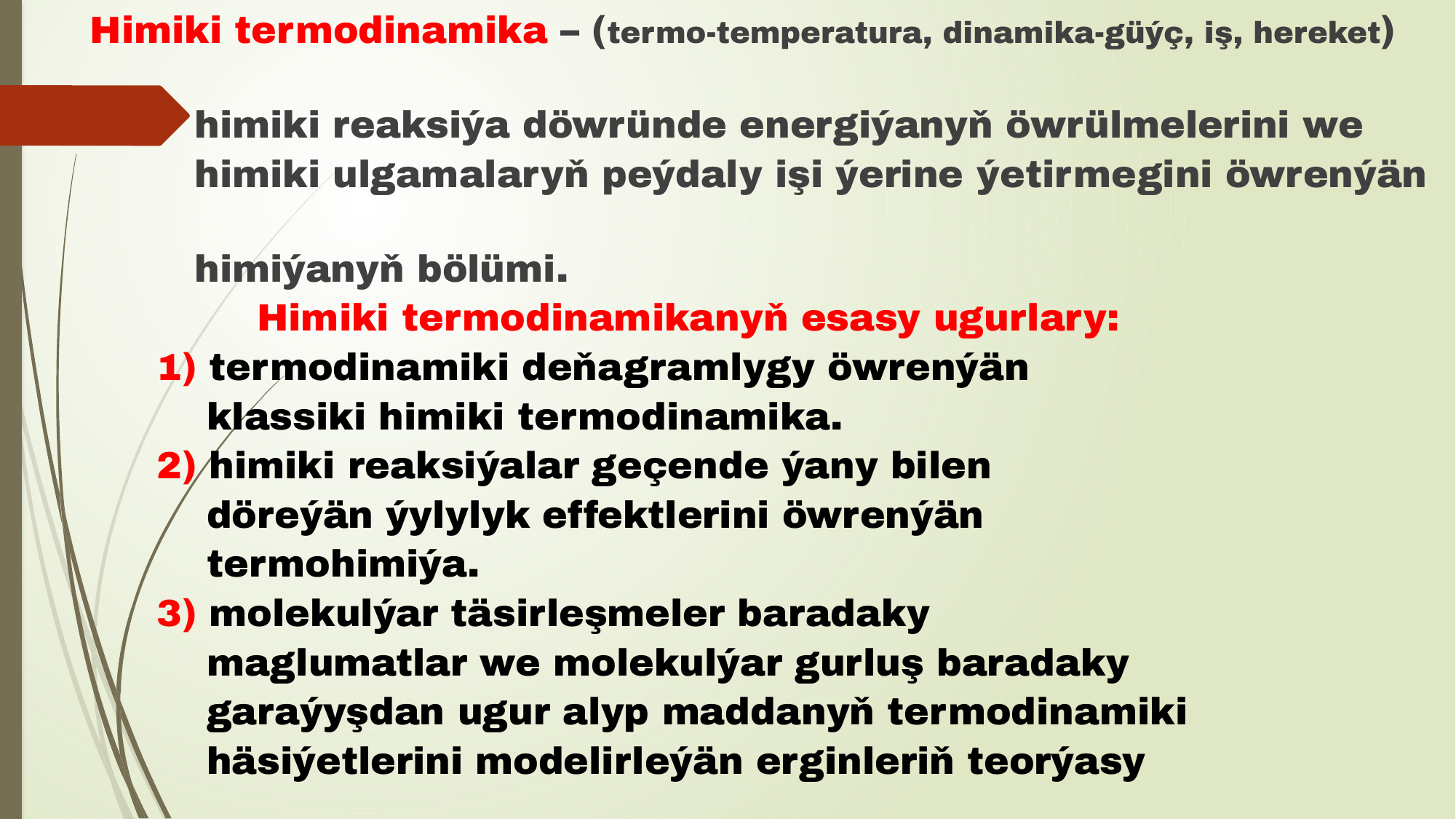

Himiki termodinamika – (termo-temperatura, dinamika-güýç, iş, hereket)
             himiki reaksiýa döwründe energiýanyň öwrülmelerini we
             himiki ulgamalaryň peýdaly işi ýerine ýetirmegini öwrenýän
             himiýanyň bölümi.
                  Himiki termodinamikanyň esasy ugurlary:
          1) termodinamiki deňagramlygy öwrenýän
              klassiki himiki termodinamika.
          2) himiki reaksiýalar geçende ýany bilen
              döreýän ýylylyk effektlerini öwrenýän
              termohimiýa.
          3) molekulýar täsirleşmeler baradaky
              maglumatlar we molekulýar gurluş baradaky
              garaýyşdan ugur alyp maddanyň termodinamiki
              häsiýetlerini modelirleýän erginleriň teorýasy